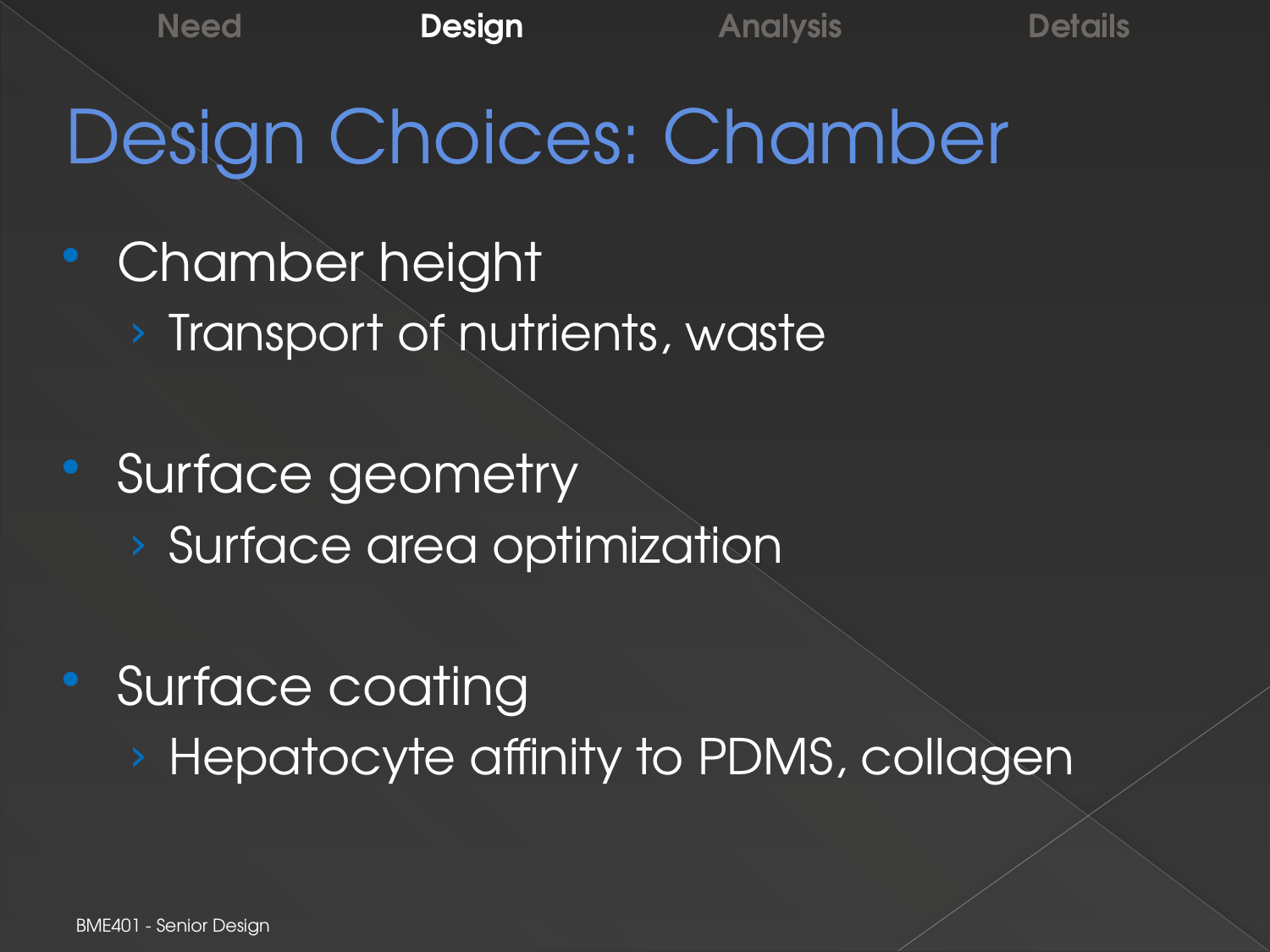

Need          	   Design	        Analysis		Details
# Design Choices: Chamber
Chamber height
Transport of nutrients, waste

Surface geometry
Surface area optimization

Surface coating
Hepatocyte affinity to PDMS, collagen
BME401 - Senior Design